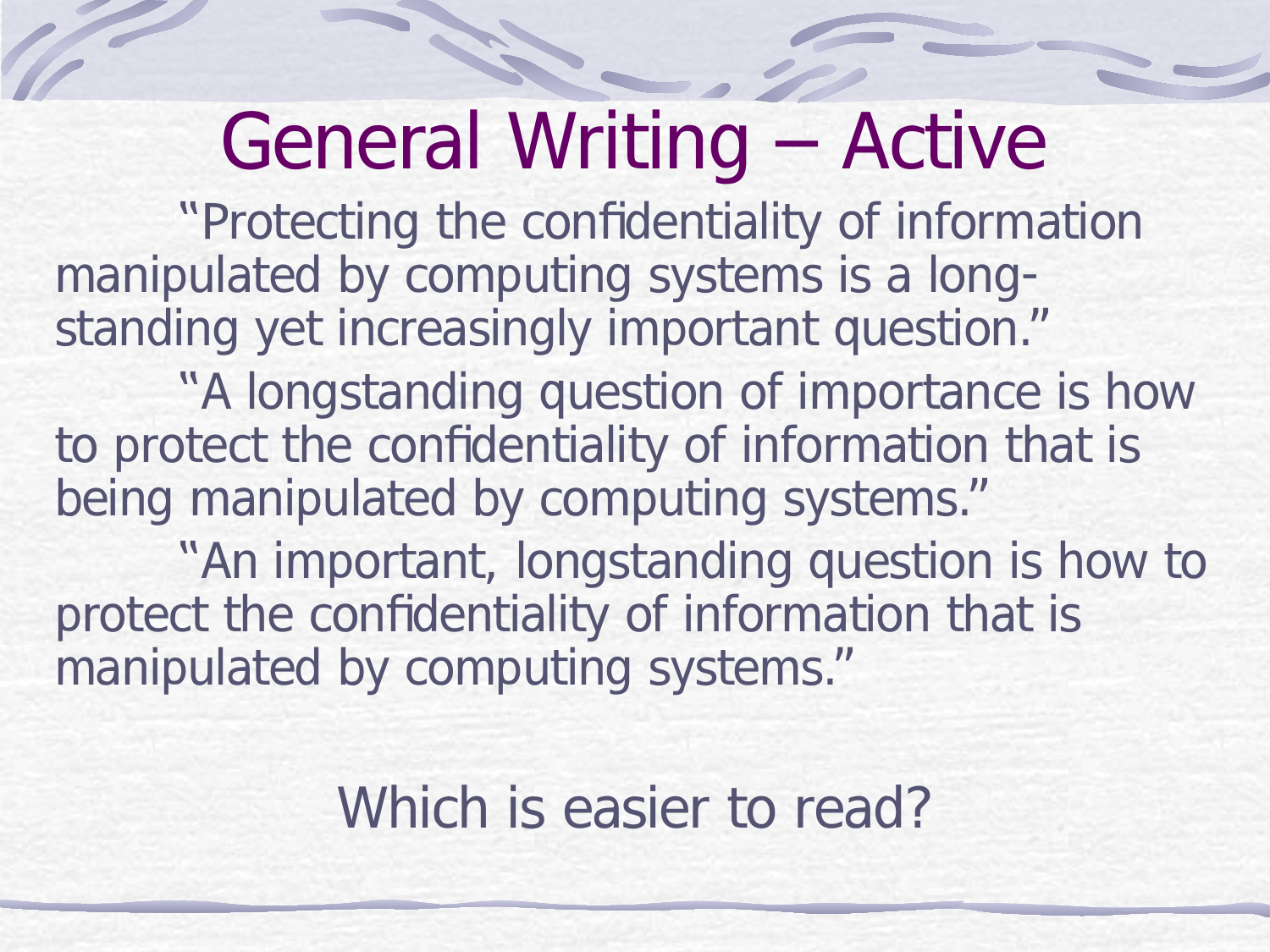

# General Writing – Active
	“Protecting the confidentiality of information manipulated by computing systems is a long-standing yet increasingly important question.”
	“A longstanding question of importance is how to protect the confidentiality of information that is being manipulated by computing systems.”
	“An important, longstanding question is how to protect the confidentiality of information that is manipulated by computing systems.”

Which is easier to read?